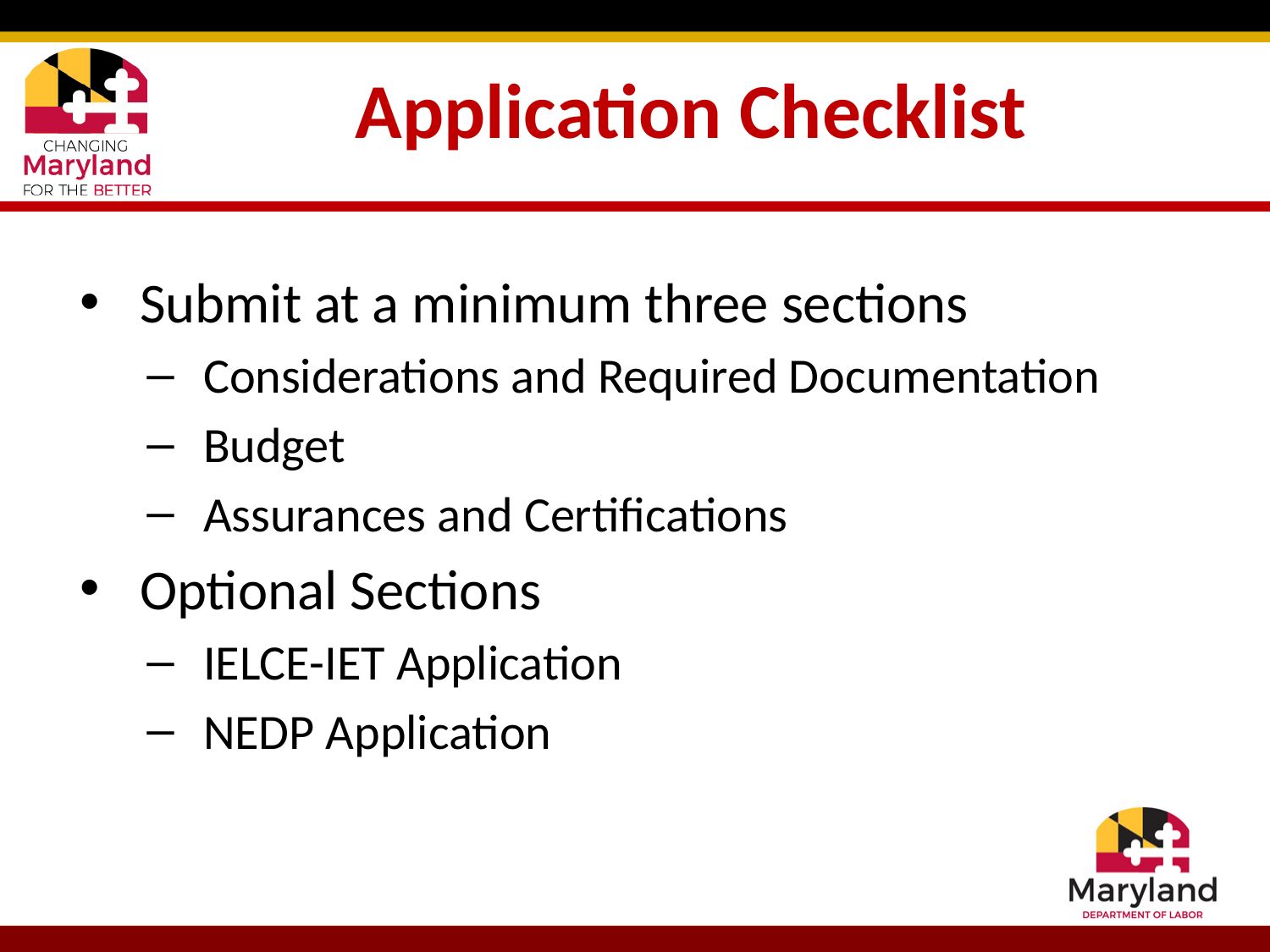

# Application Checklist
Submit at a minimum three sections
Considerations and Required Documentation
Budget
Assurances and Certifications
Optional Sections
IELCE-IET Application
NEDP Application